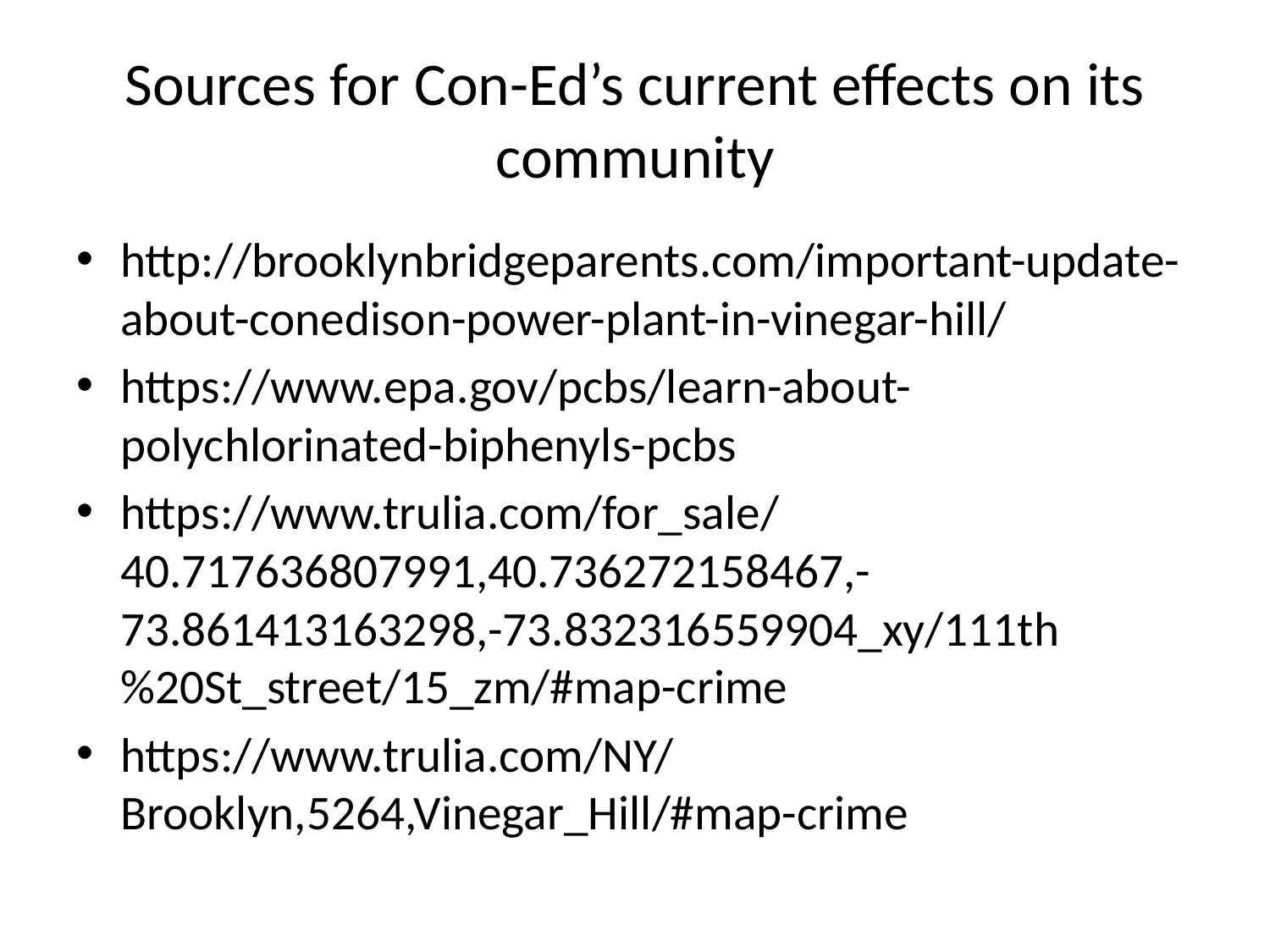

# Sources for Con-Ed’s current effects on its community
http://brooklynbridgeparents.com/important-update-about-conedison-power-plant-in-vinegar-hill/
https://www.epa.gov/pcbs/learn-about-polychlorinated-biphenyls-pcbs
https://www.trulia.com/for_sale/40.717636807991,40.736272158467,-73.861413163298,-73.832316559904_xy/111th%20St_street/15_zm/#map-crime
https://www.trulia.com/NY/Brooklyn,5264,Vinegar_Hill/#map-crime